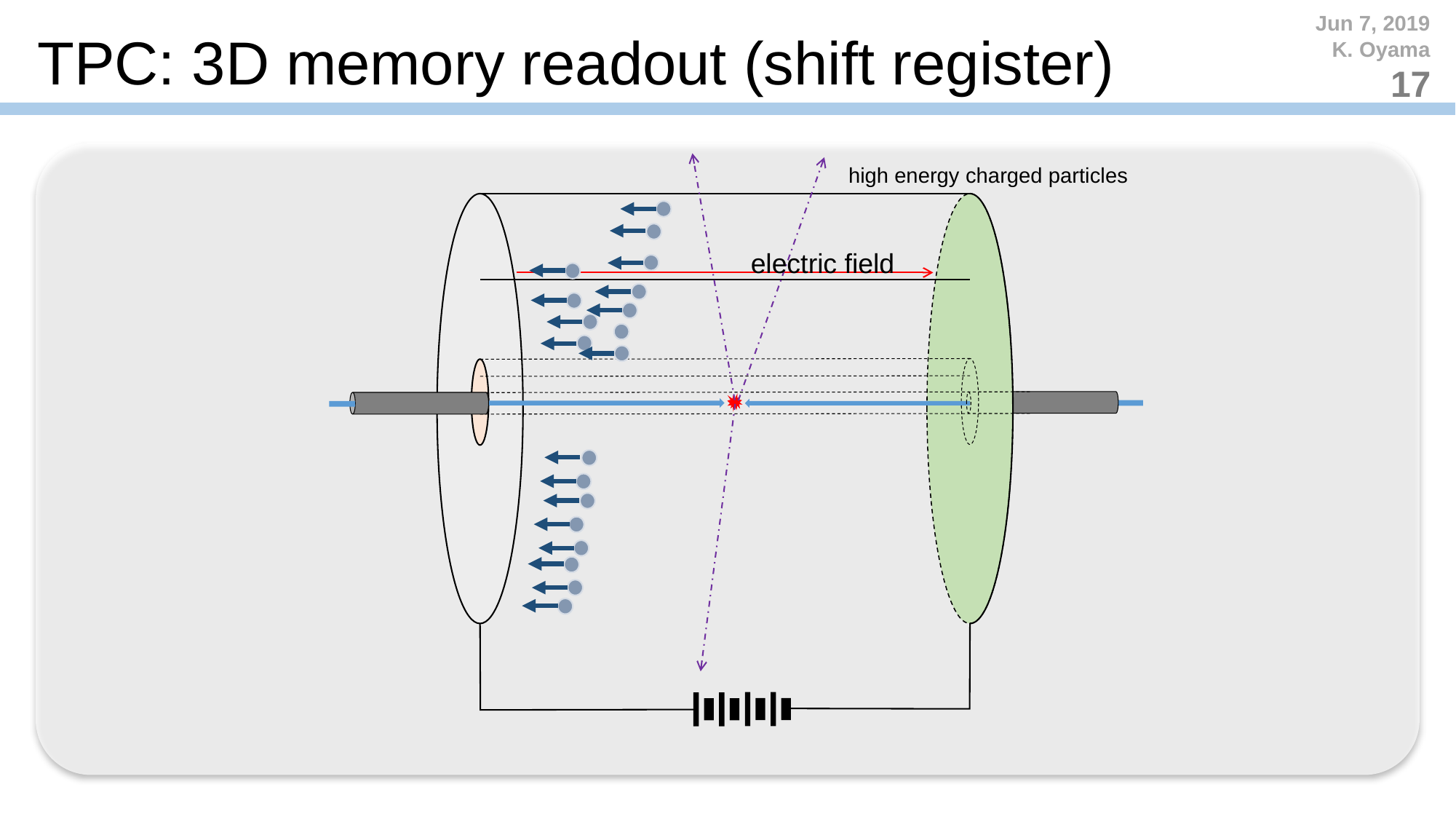

Jun 7, 2019
# TPC: 3D memory readout (shift register)
K. Oyama
17

high energy charged particles

electric field